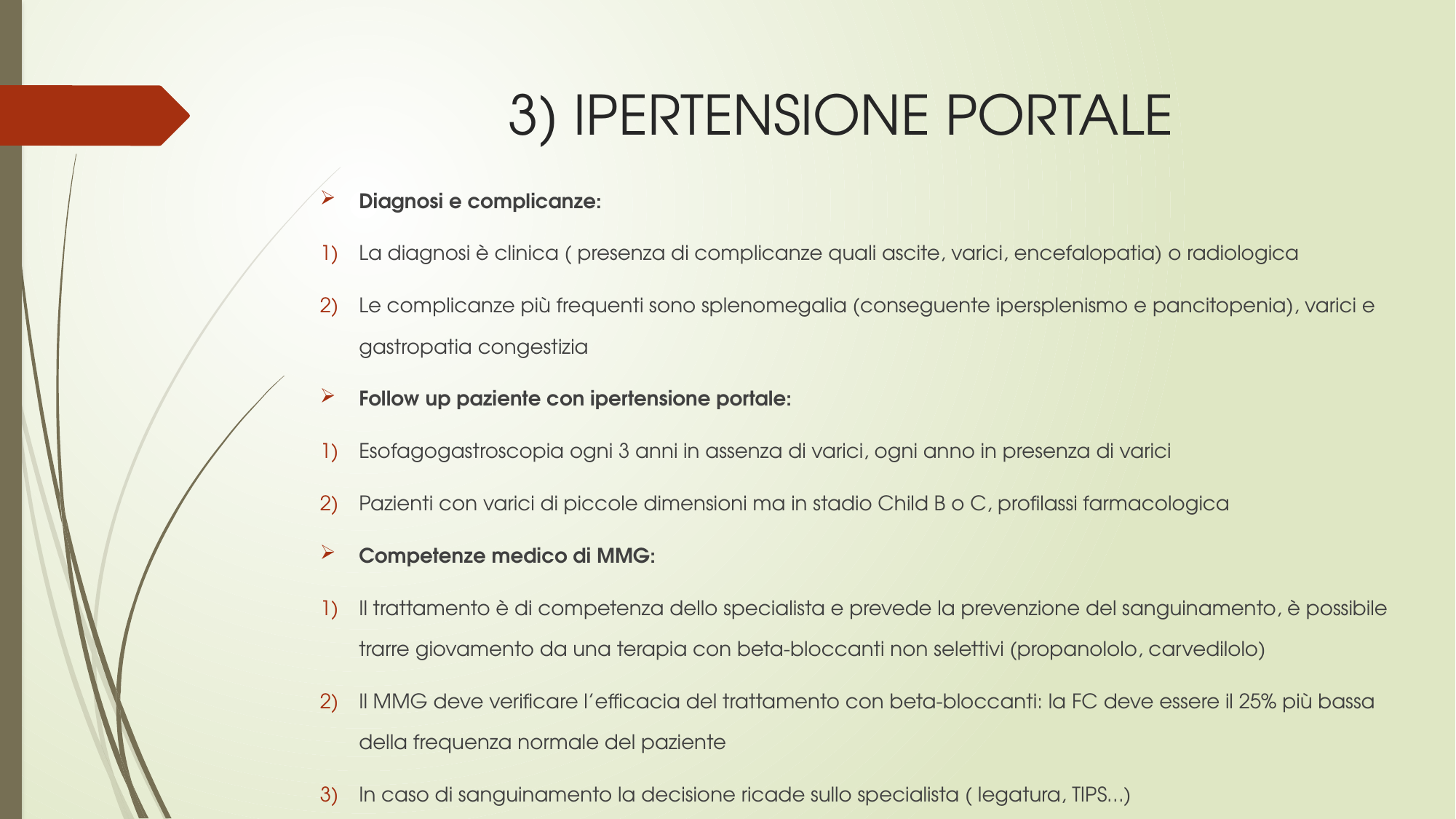

# 3) IPERTENSIONE PORTALE
Diagnosi e complicanze:
La diagnosi è clinica ( presenza di complicanze quali ascite, varici, encefalopatia) o radiologica
Le complicanze più frequenti sono splenomegalia (conseguente ipersplenismo e pancitopenia), varici e gastropatia congestizia
Follow up paziente con ipertensione portale:
Esofagogastroscopia ogni 3 anni in assenza di varici, ogni anno in presenza di varici
Pazienti con varici di piccole dimensioni ma in stadio Child B o C, profilassi farmacologica
Competenze medico di MMG:
Il trattamento è di competenza dello specialista e prevede la prevenzione del sanguinamento, è possibile trarre giovamento da una terapia con beta-bloccanti non selettivi (propanololo, carvedilolo)
Il MMG deve verificare l’efficacia del trattamento con beta-bloccanti: la FC deve essere il 25% più bassa della frequenza normale del paziente
In caso di sanguinamento la decisione ricade sullo specialista ( legatura, TIPS…)